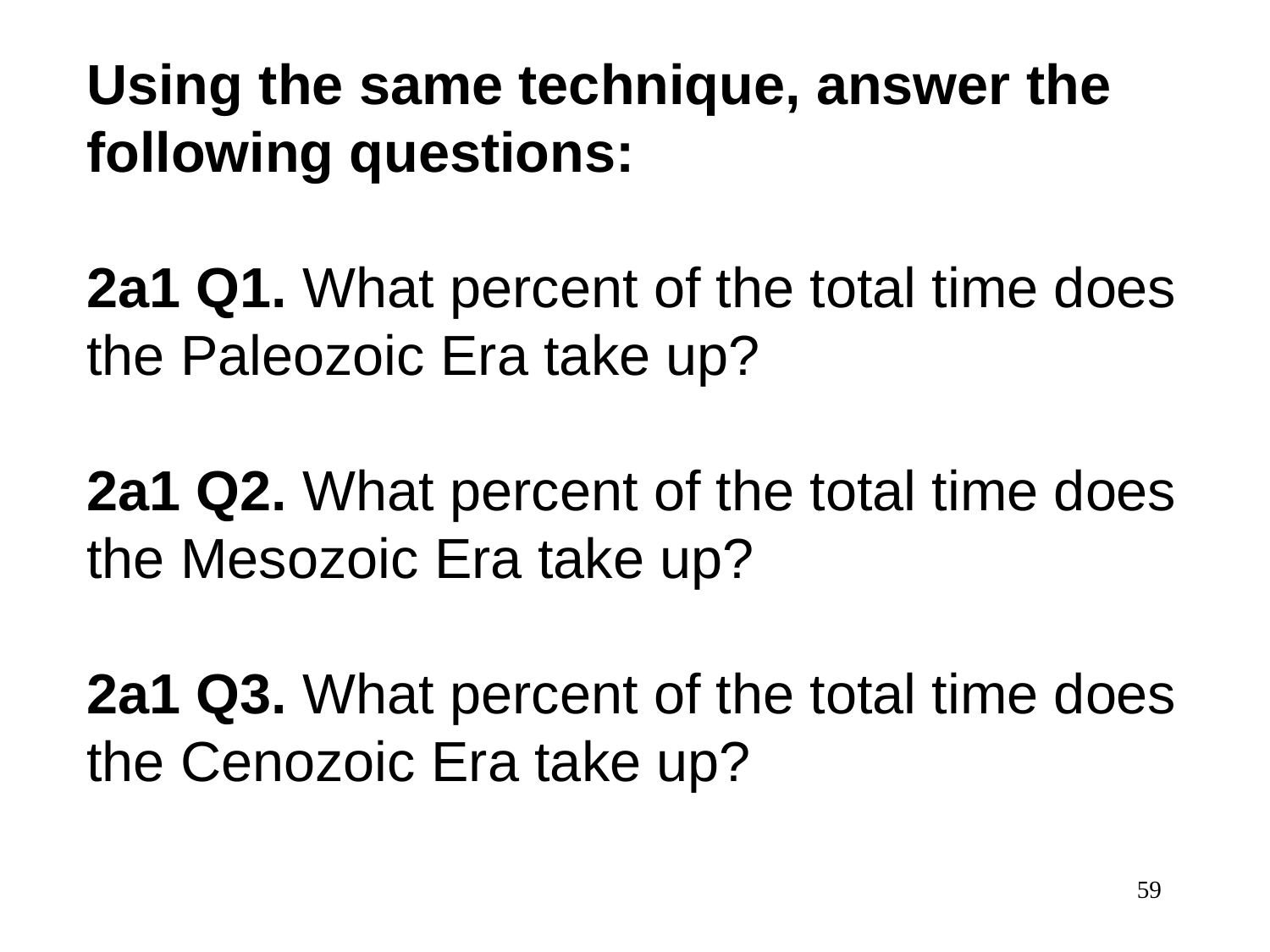

Using the same technique, answer the following questions:

2a1 Q1. What percent of the total time does the Paleozoic Era take up?

2a1 Q2. What percent of the total time does the Mesozoic Era take up?

2a1 Q3. What percent of the total time does the Cenozoic Era take up?

59